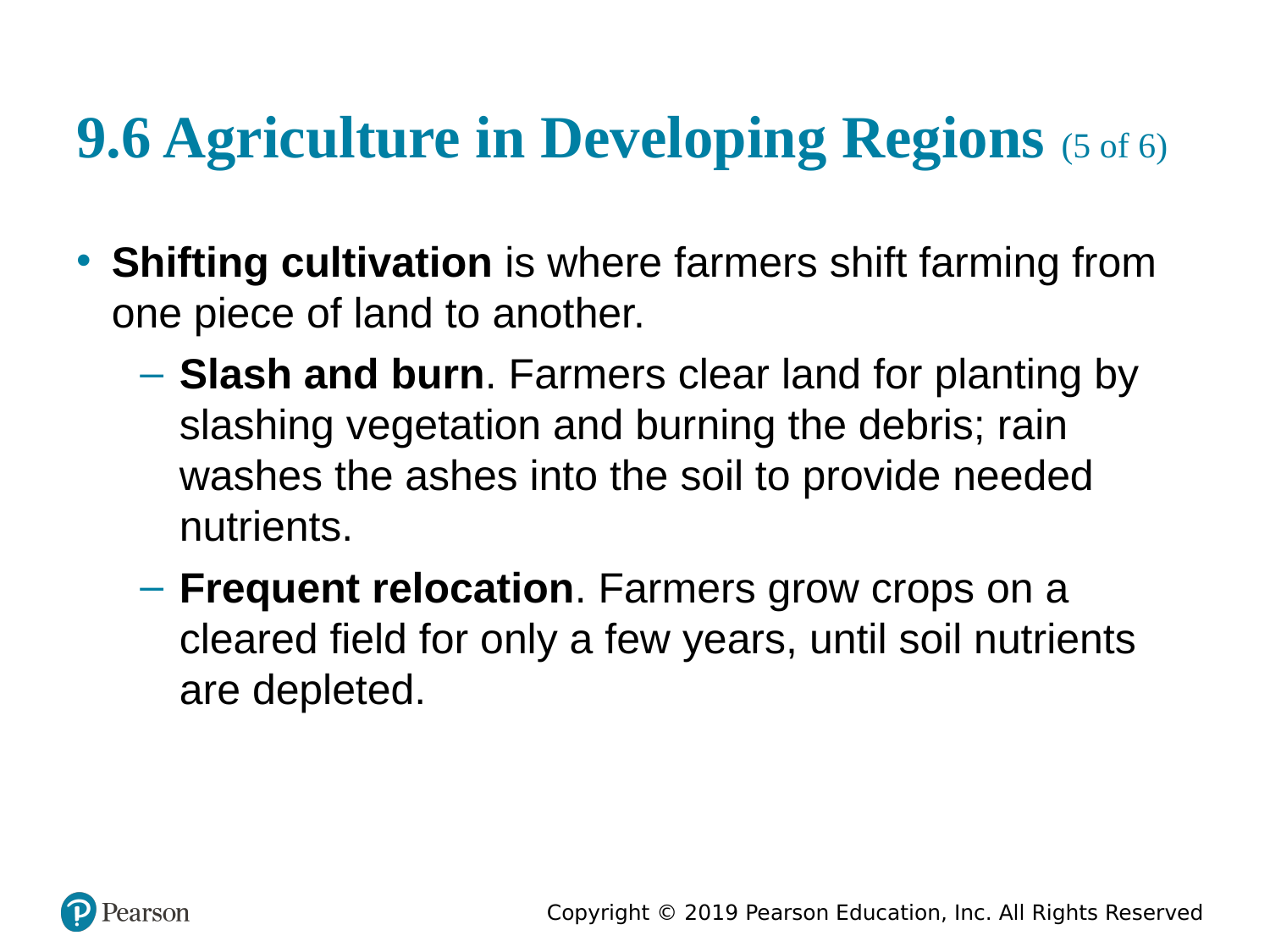

# 9.6 Agriculture in Developing Regions (5 of 6)
Shifting cultivation is where farmers shift farming from one piece of land to another.
Slash and burn. Farmers clear land for planting by slashing vegetation and burning the debris; rain washes the ashes into the soil to provide needed nutrients.
Frequent relocation. Farmers grow crops on a cleared field for only a few years, until soil nutrients are depleted.